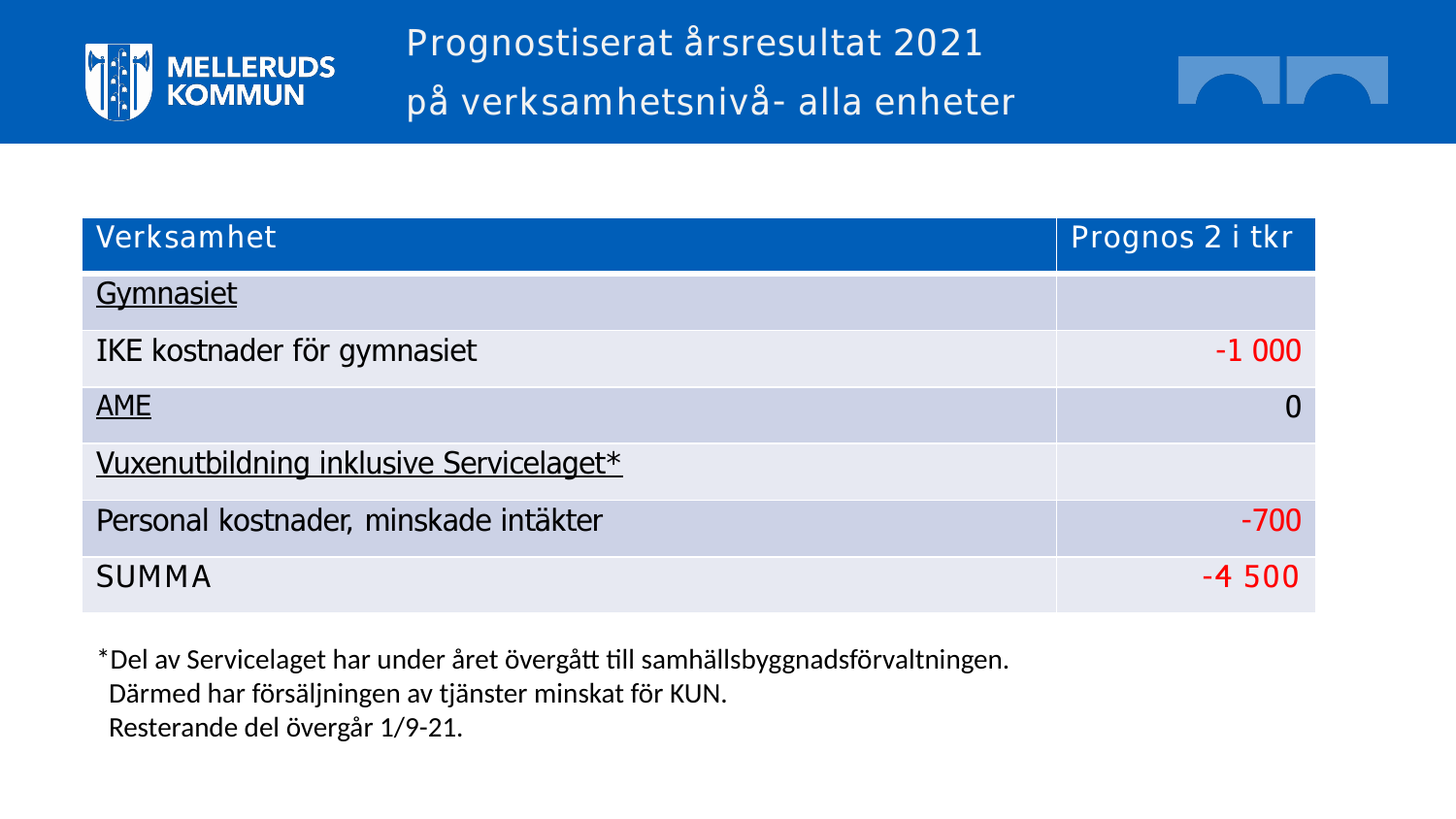

Prognostiserat årsresultat 2021
på verksamhetsnivå- alla enheter
| Verksamhet | Prognos 2 i tkr |
| --- | --- |
| Gymnasiet |  |
| IKE kostnader för gymnasiet | -1 000 |
| AME | 0 |
| Vuxenutbildning inklusive Servicelaget\* |  |
| Personal kostnader, minskade intäkter | -700 |
| SUMMA | -4 500 |
*Del av Servicelaget har under året övergått till samhällsbyggnadsförvaltningen.
  Därmed har försäljningen av tjänster minskat för KUN.
  Resterande del övergår 1/9-21.